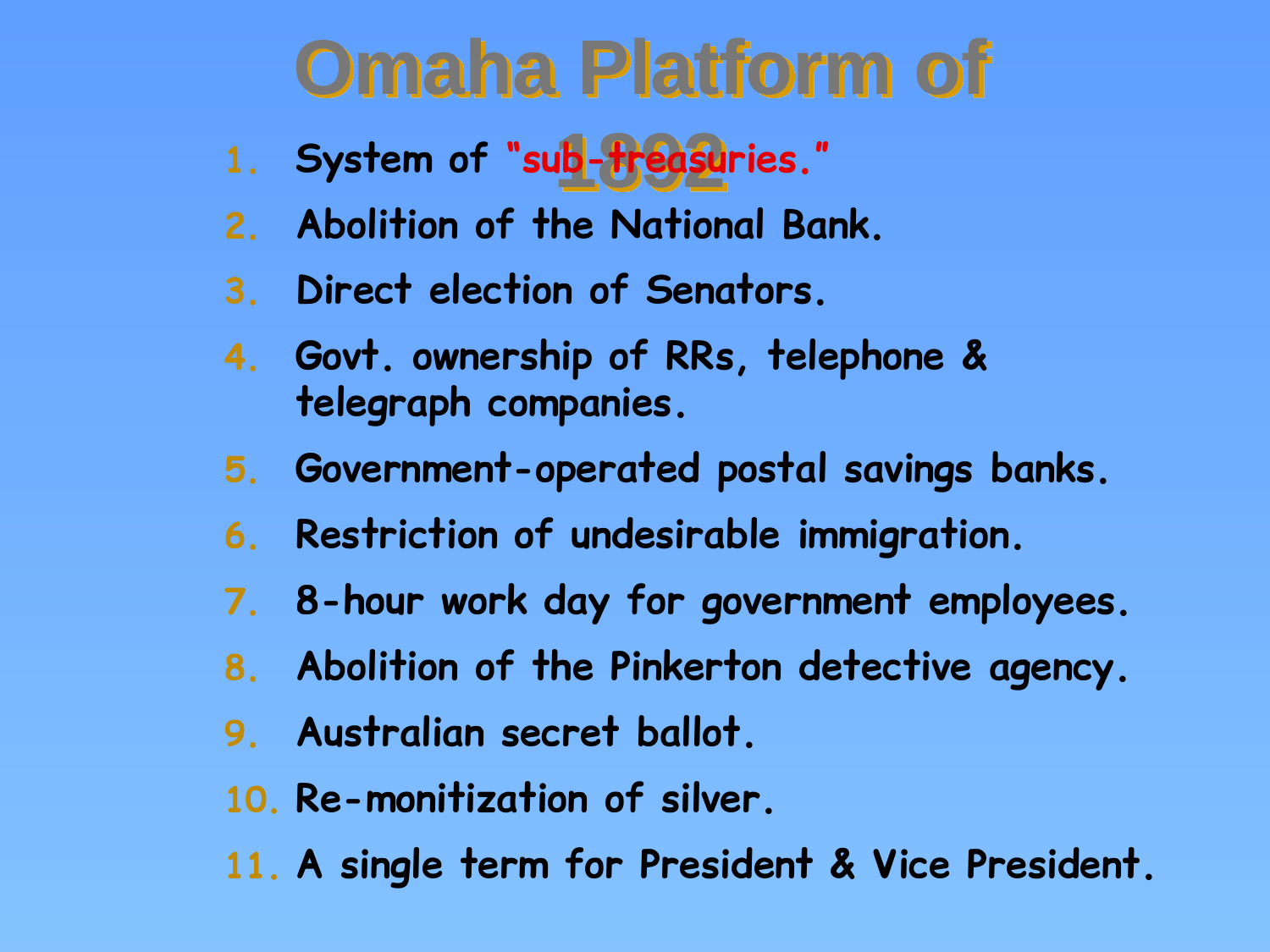

Omaha Platform of 1892
System of “sub-treasuries.”
Abolition of the National Bank.
Direct election of Senators.
Govt. ownership of RRs, telephone & telegraph companies.
Government-operated postal savings banks.
Restriction of undesirable immigration.
8-hour work day for government employees.
Abolition of the Pinkerton detective agency.
Australian secret ballot.
Re-monitization of silver.
A single term for President & Vice President.